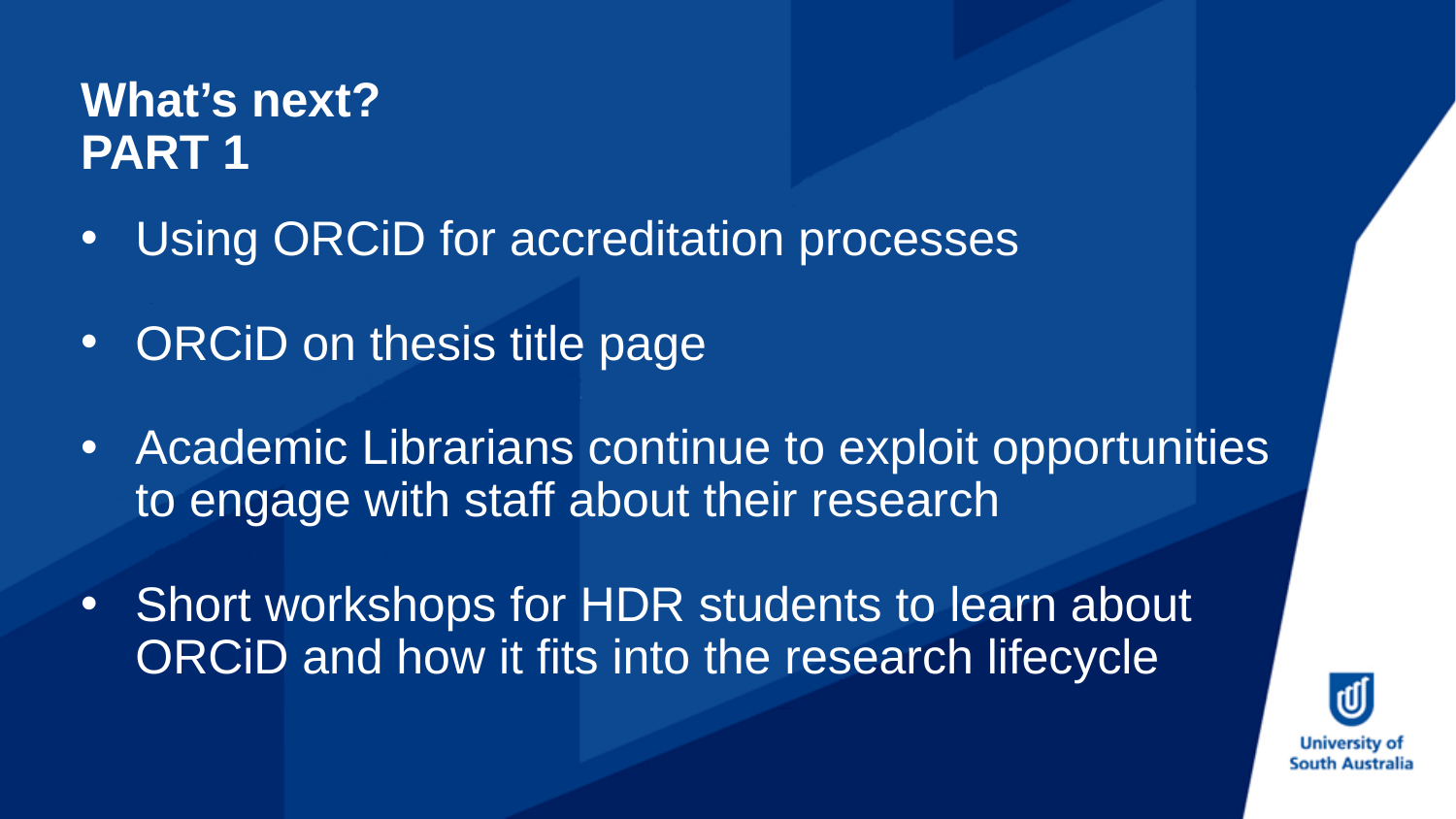

What’s next?
PART 1
Using ORCiD for accreditation processes

ORCiD on thesis title page

Academic Librarians continue to exploit opportunities to engage with staff about their research

Short workshops for HDR students to learn about ORCiD and how it fits into the research lifecycle